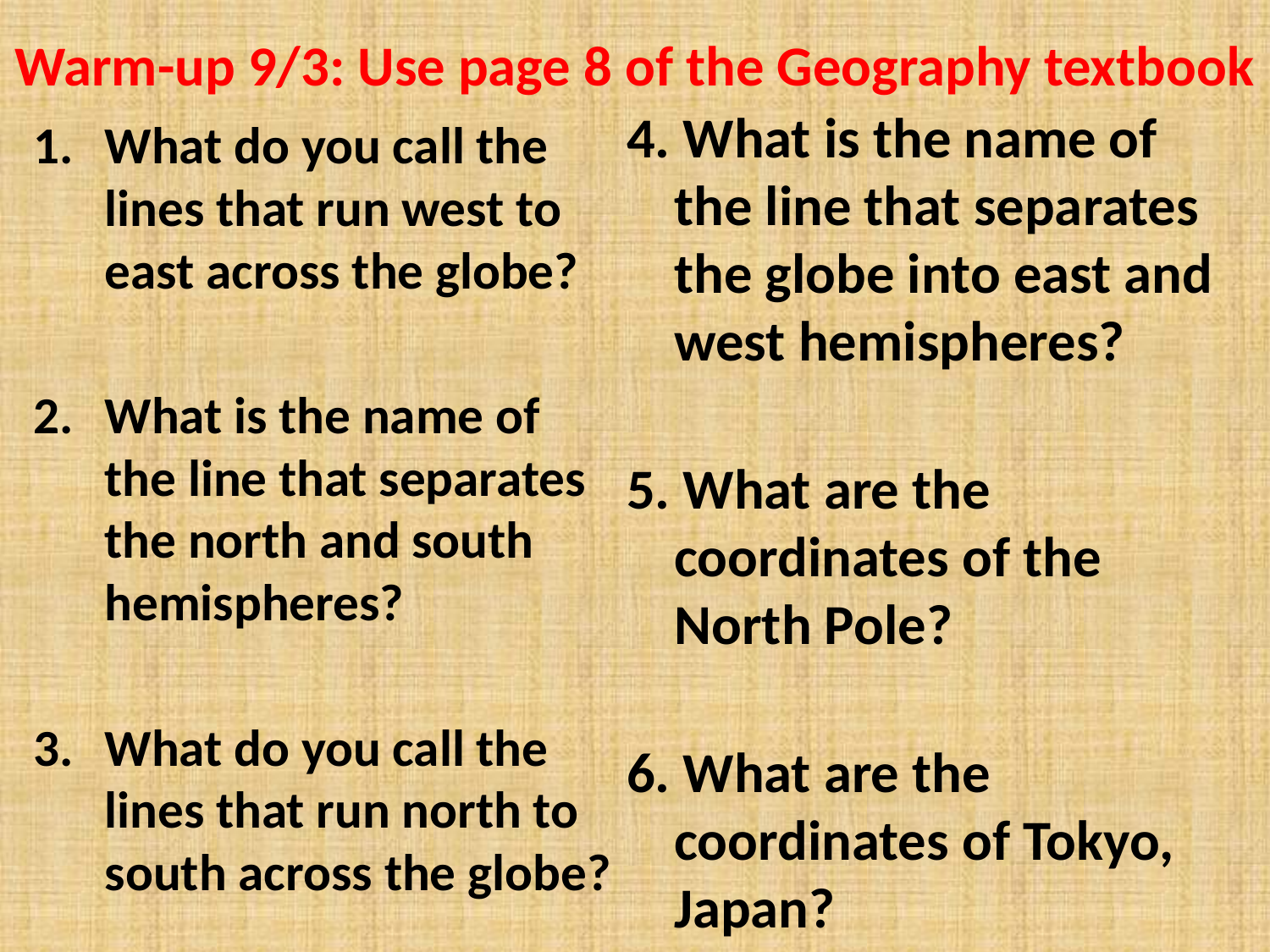

# Warm-up 9/3: Use page 8 of the Geography textbook
4. What is the name of the line that separates the globe into east and west hemispheres?

5. What are the coordinates of the North Pole?

6. What are the coordinates of Tokyo, Japan?
What do you call the lines that run west to east across the globe?

What is the name of the line that separates the north and south hemispheres?

What do you call the lines that run north to south across the globe?